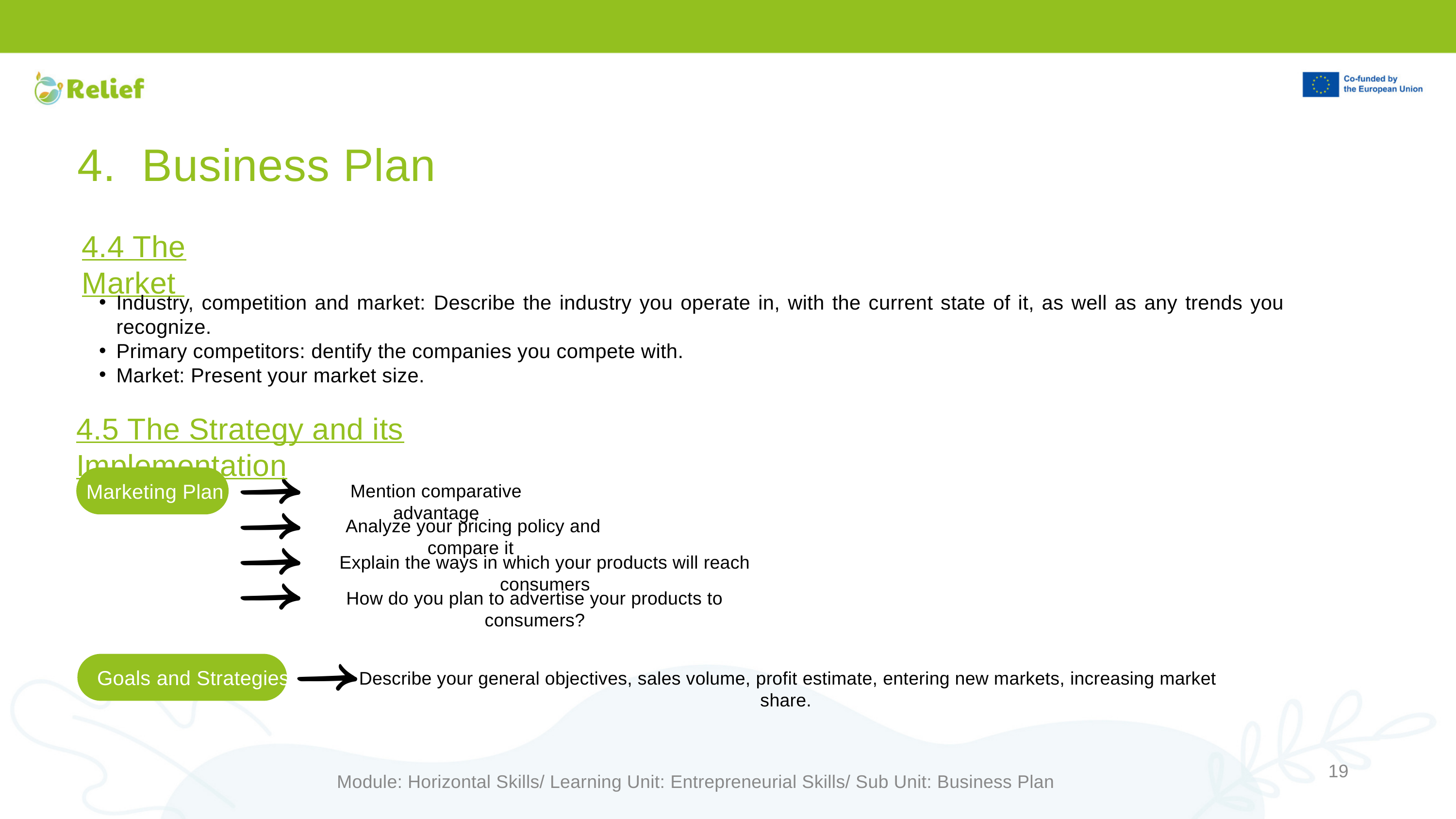

4.  Business Plan
4.4 The Market

Industry, competition and market: Describe the industry you operate in, with the current state of it, as well as any trends you recognize.
Primary competitors: dentify the companies you compete with.
Market: Present your market size.

4.5 The Strategy and its Implementation

Marketing Plan

Mention comparative advantage

Analyze your pricing policy and compare it

Explain the ways in which your products will reach consumers

How do you plan to advertise your products to consumers?

 Goals and Strategies

Describe your general objectives, sales volume, profit estimate, entering new markets, increasing market share.
19

Module: Horizontal Skills/ Learning Unit: Entrepreneurial Skills/ Sub Unit: Business Plan